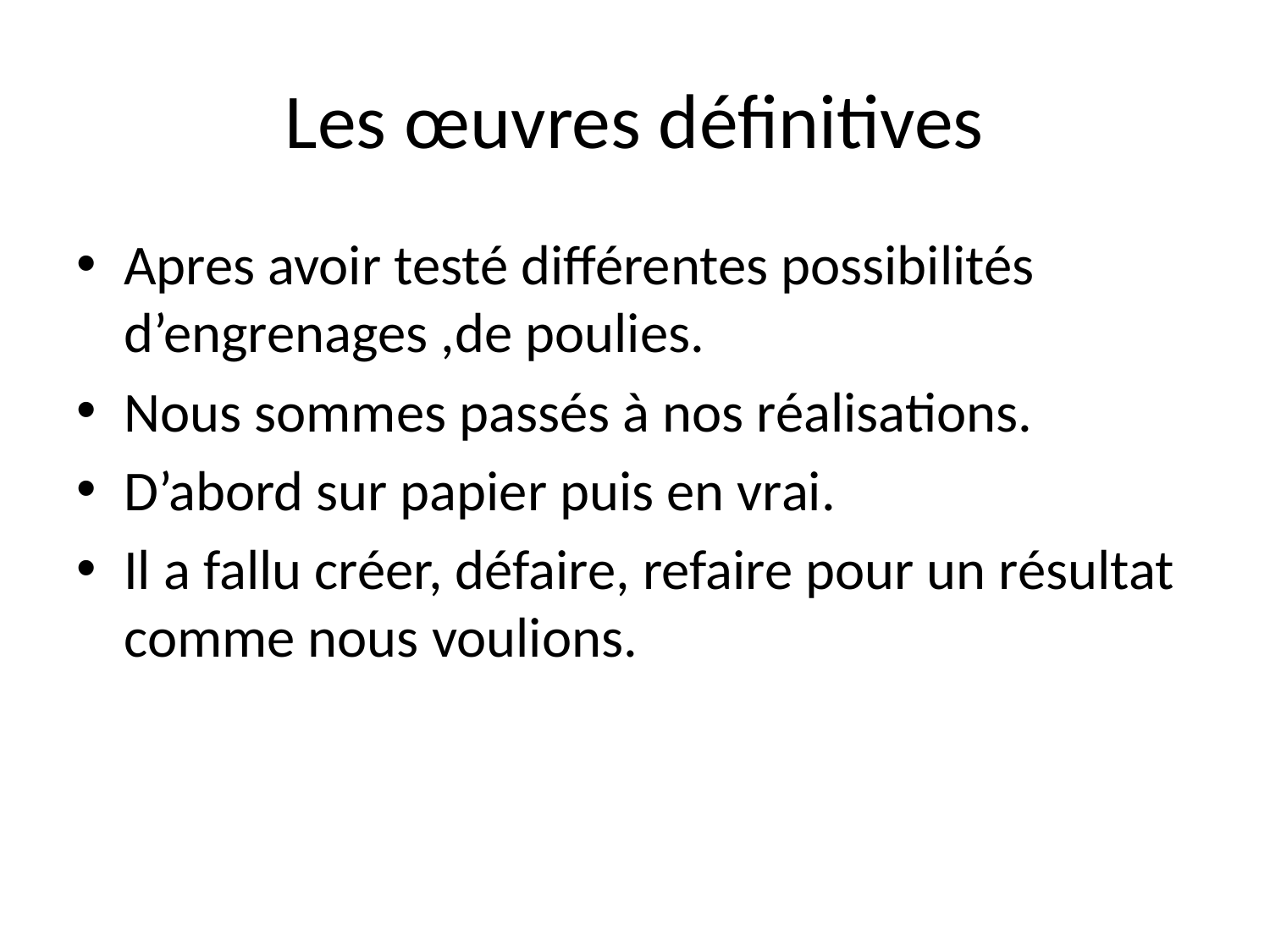

# Les œuvres définitives
Apres avoir testé différentes possibilités d’engrenages ,de poulies.
Nous sommes passés à nos réalisations.
D’abord sur papier puis en vrai.
Il a fallu créer, défaire, refaire pour un résultat comme nous voulions.